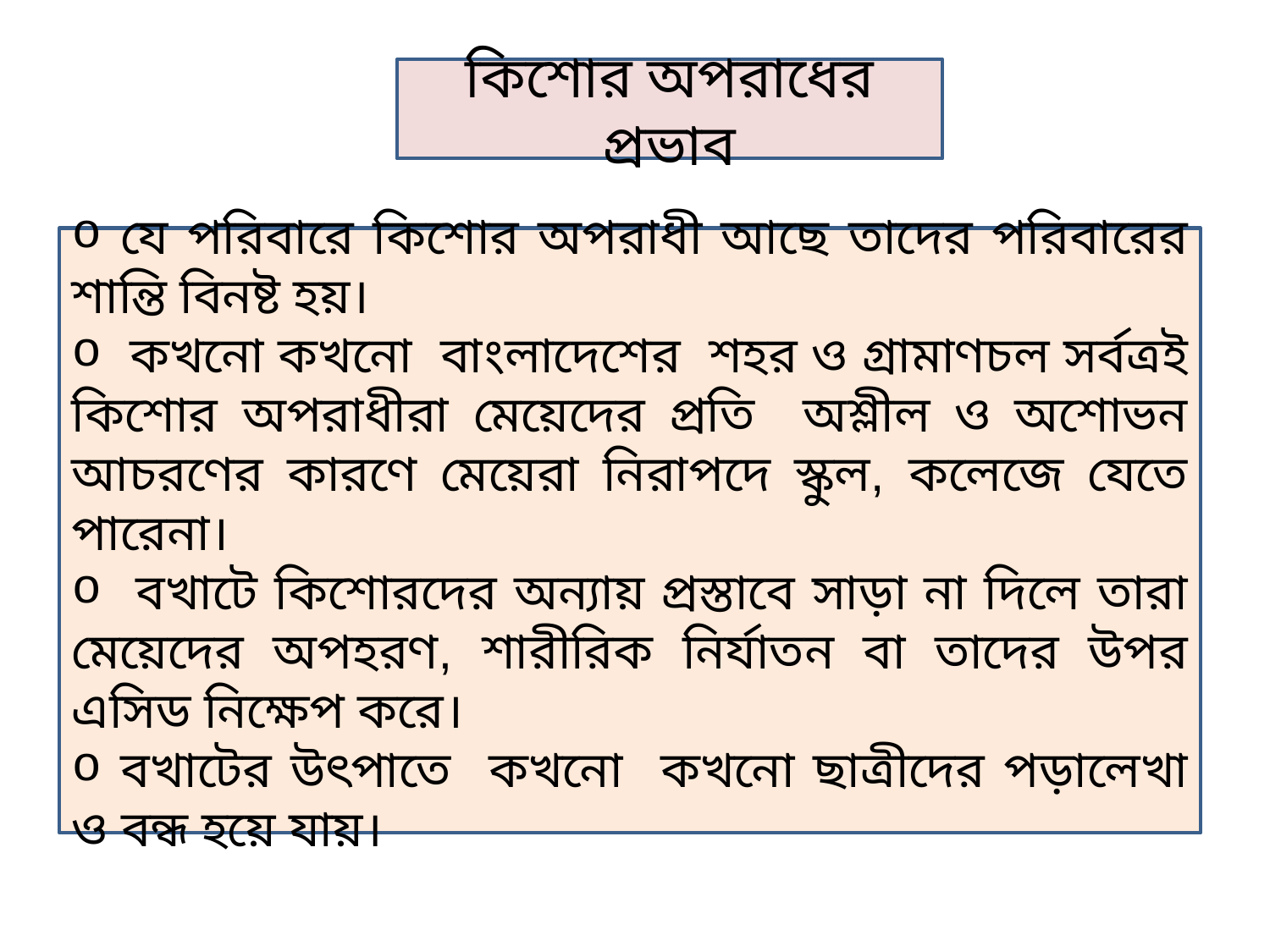

কিশোর অপরাধের প্রভাব
 যে পরিবারে কিশোর অপরাধী আছে তাদের পরিবারের শান্তি বিনষ্ট হয়।
  কখনো কখনো  বাংলাদেশের  শহর ও গ্রামাণচল সর্বত্রই কিশোর অপরাধীরা মেয়েদের প্রতি  অশ্লীল ও অশোভন আচরণের কারণে মেয়েরা নিরাপদে স্কুল, কলেজে যেতে পারেনা।
  বখাটে কিশোরদের অন্যায় প্রস্তাবে সাড়া না দিলে তারা মেয়েদের অপহরণ, শারীরিক নির্যাতন বা তাদের উপর এসিড নিক্ষেপ করে।
 বখাটের উৎপাতে  কখনো  কখনো ছাত্রীদের পড়ালেখা ও বন্ধ হয়ে যায়।